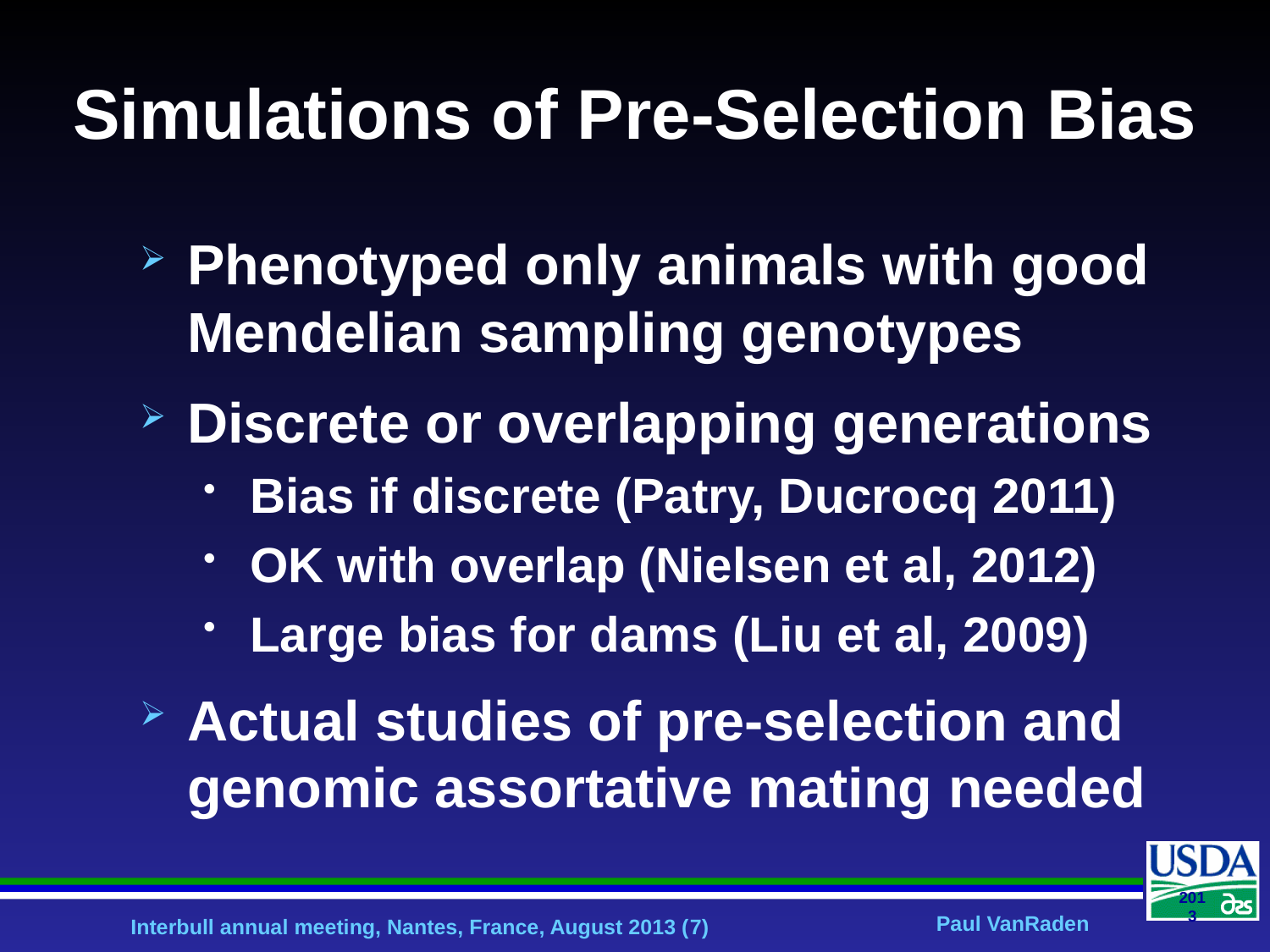

# Simulations of Pre-Selection Bias
Phenotyped only animals with good Mendelian sampling genotypes
Discrete or overlapping generations
Bias if discrete (Patry, Ducrocq 2011)
OK with overlap (Nielsen et al, 2012)
Large bias for dams (Liu et al, 2009)
Actual studies of pre-selection and genomic assortative mating needed